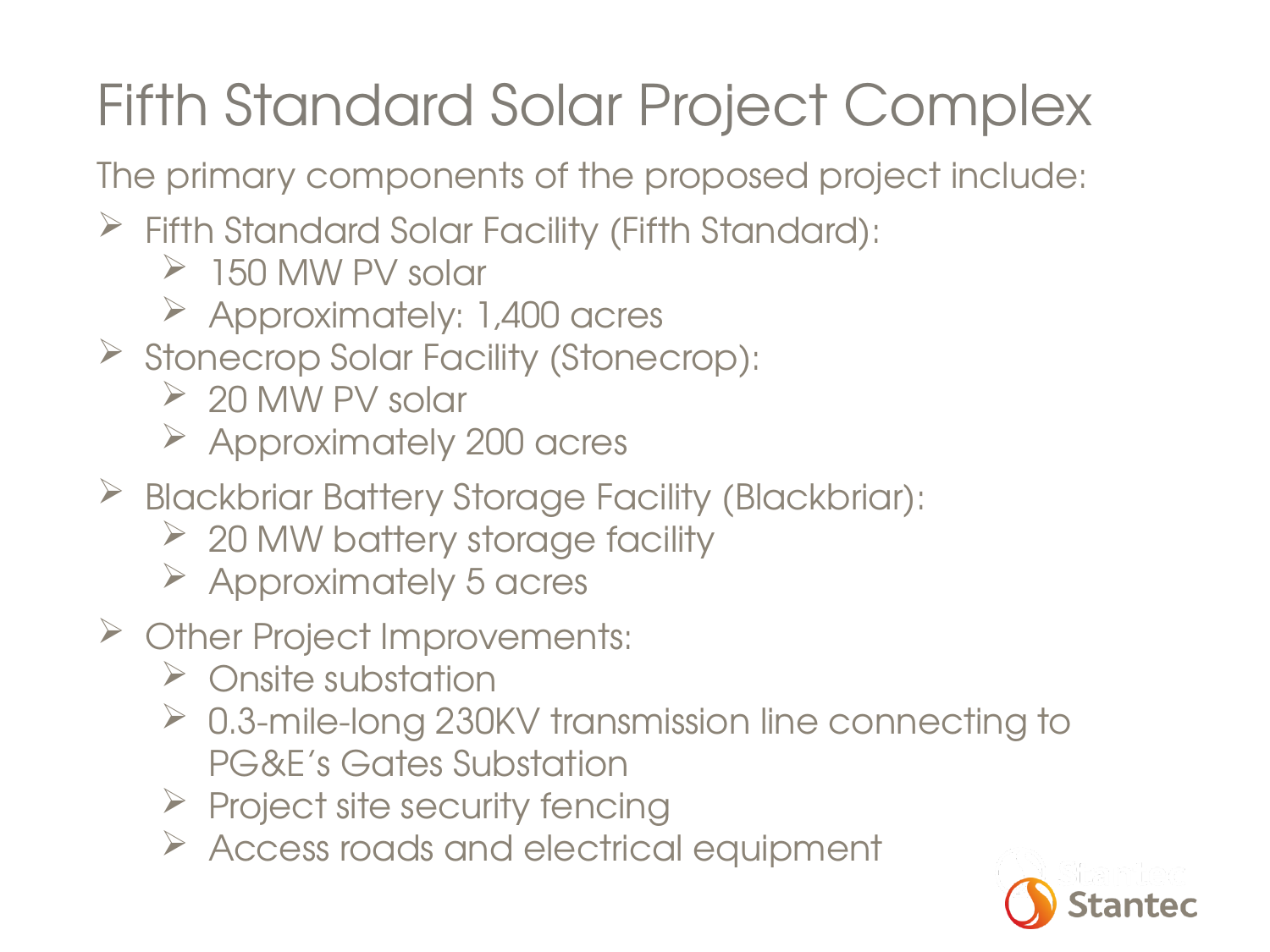

Fifth Standard Solar Project Complex

The primary components of the proposed project include:

Fifth Standard Solar Facility (Fifth Standard):
150 MW PV solar
Approximately: 1,400 acres
Stonecrop Solar Facility (Stonecrop):
20 MW PV solar
Approximately 200 acres

Blackbriar Battery Storage Facility (Blackbriar):
20 MW battery storage facility
Approximately 5 acres

Other Project Improvements:
Onsite substation
0.3-mile-long 230KV transmission line connecting to PG&E’s Gates Substation
Project site security fencing
Access roads and electrical equipment